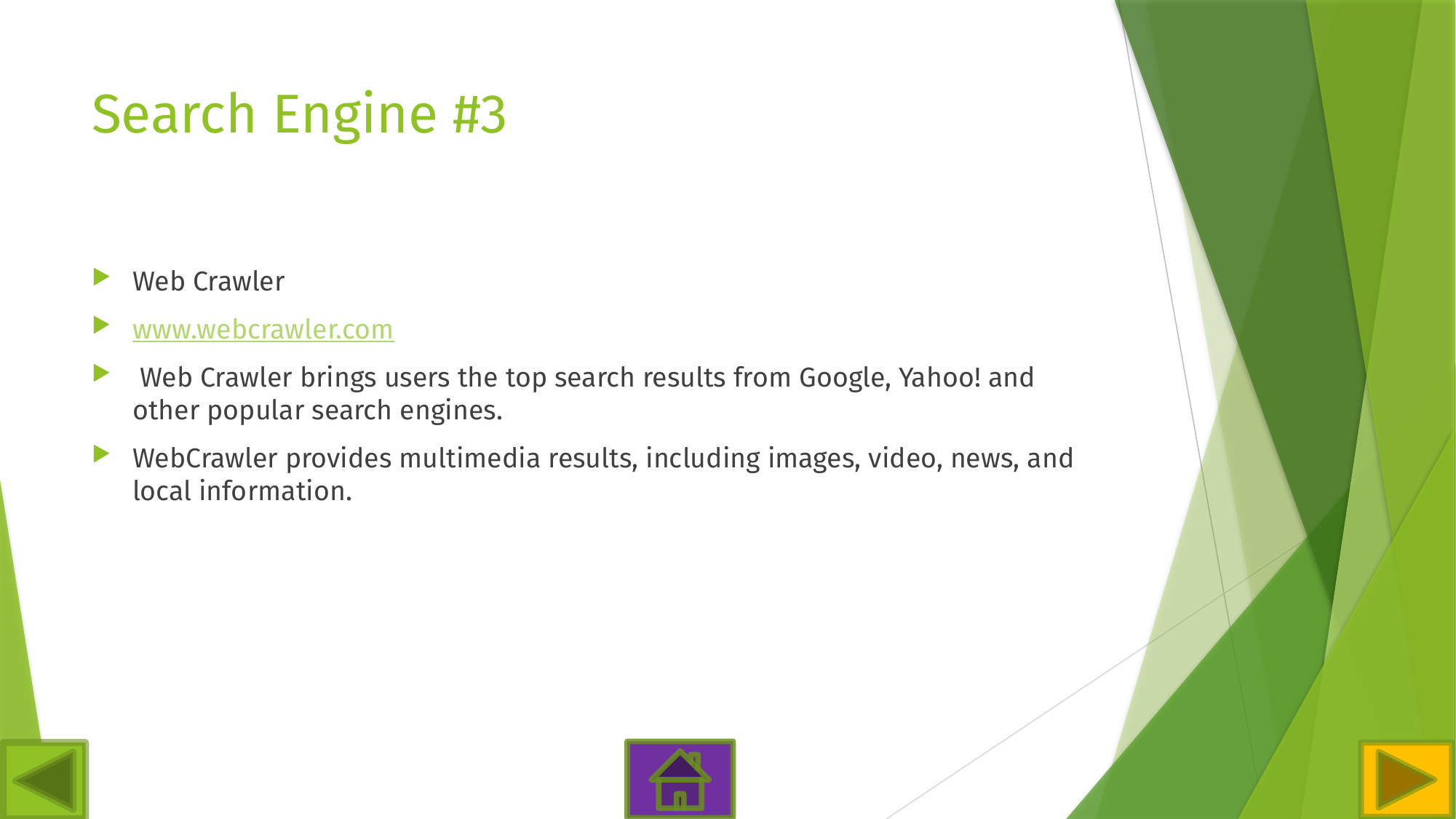

# Search Engine #3
Web Crawler
www.webcrawler.com
 Web Crawler brings users the top search results from Google, Yahoo! and other popular search engines.
WebCrawler provides multimedia results, including images, video, news, and local information.